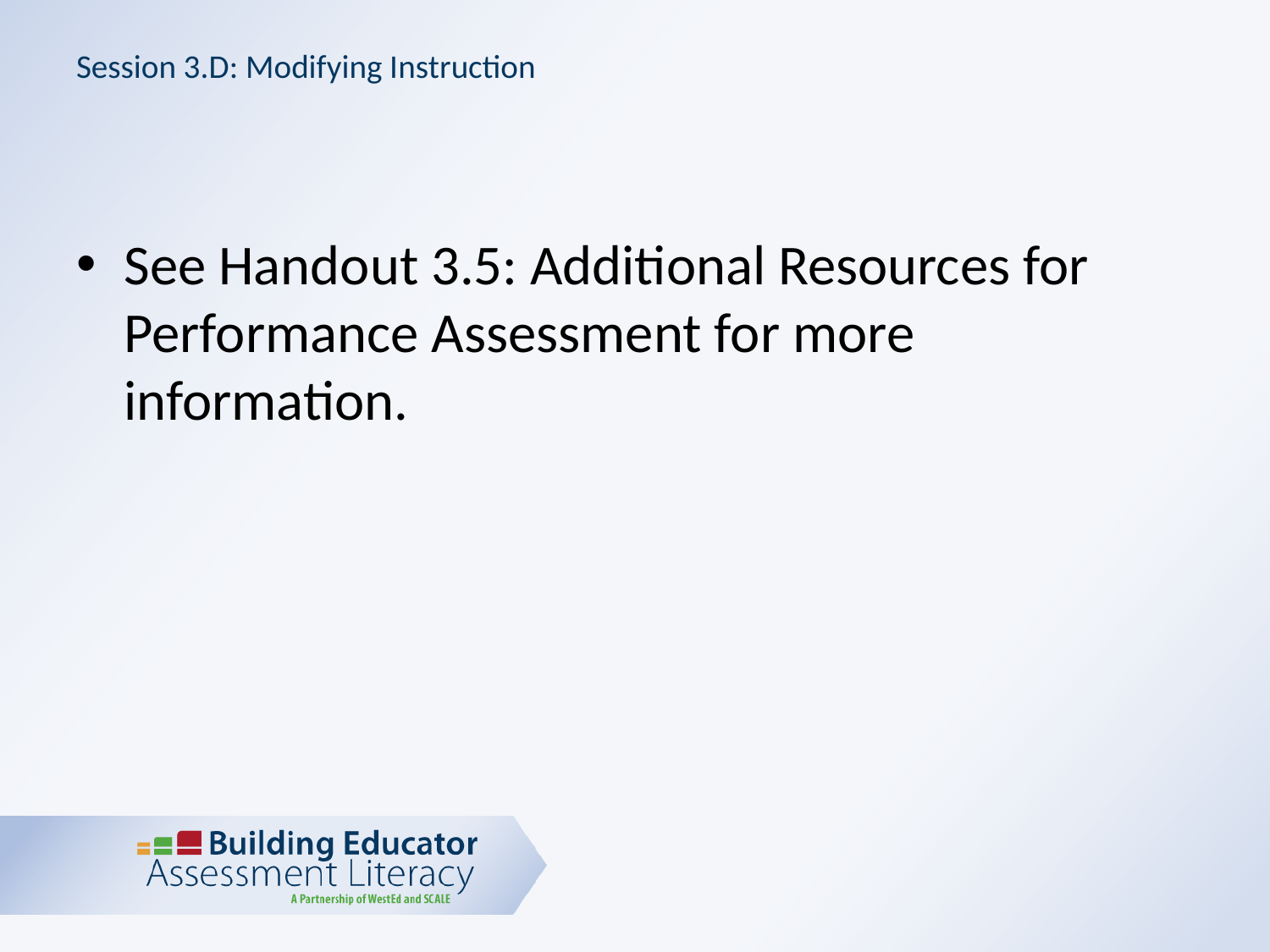

# Session 3.D: Modifying Instruction
See Handout 3.5: Additional Resources for Performance Assessment for more information.